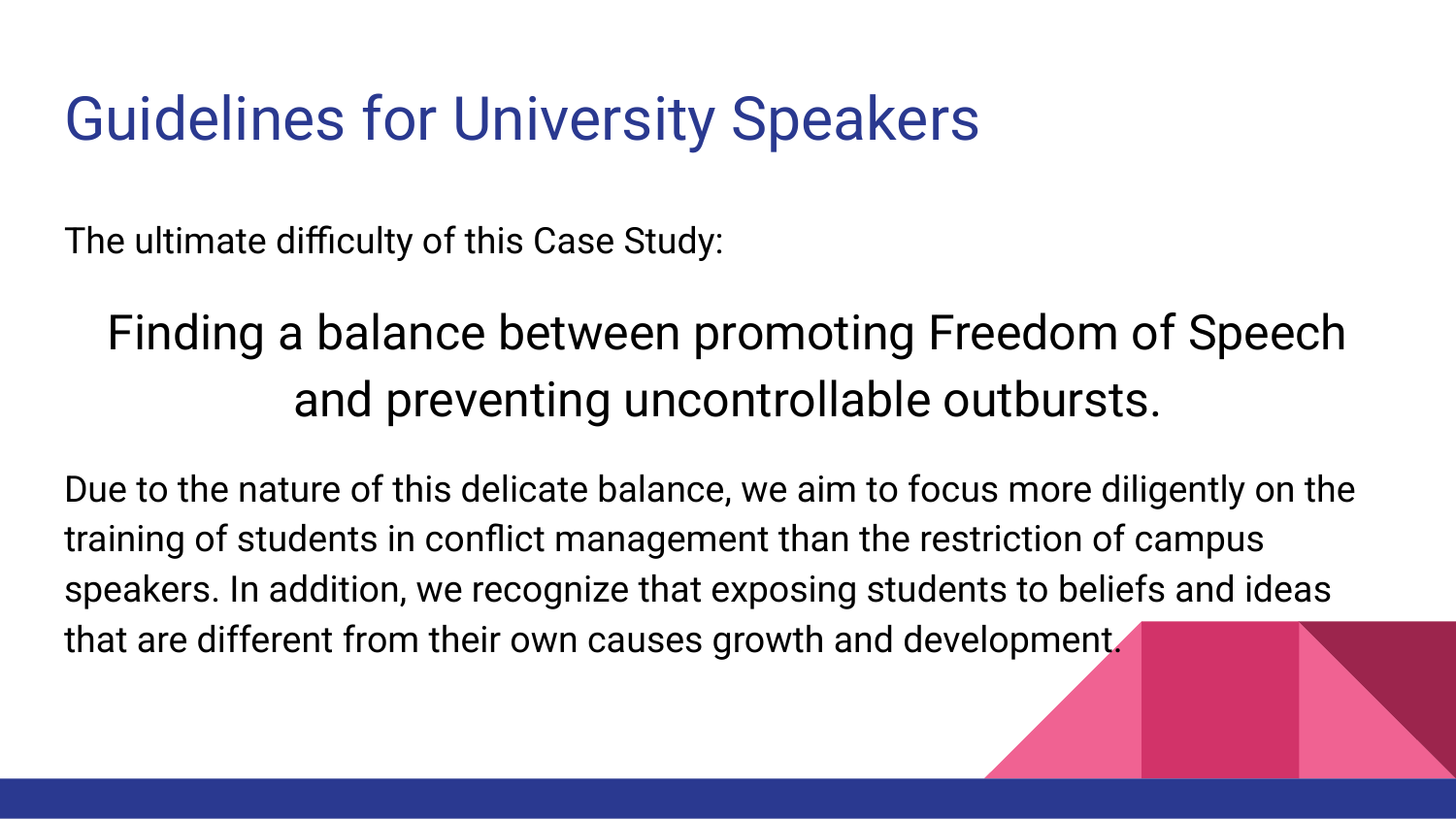

# Guidelines for University Speakers
The ultimate difficulty of this Case Study:
Finding a balance between promoting Freedom of Speech and preventing uncontrollable outbursts.
Due to the nature of this delicate balance, we aim to focus more diligently on the training of students in conflict management than the restriction of campus speakers. In addition, we recognize that exposing students to beliefs and ideas that are different from their own causes growth and development.